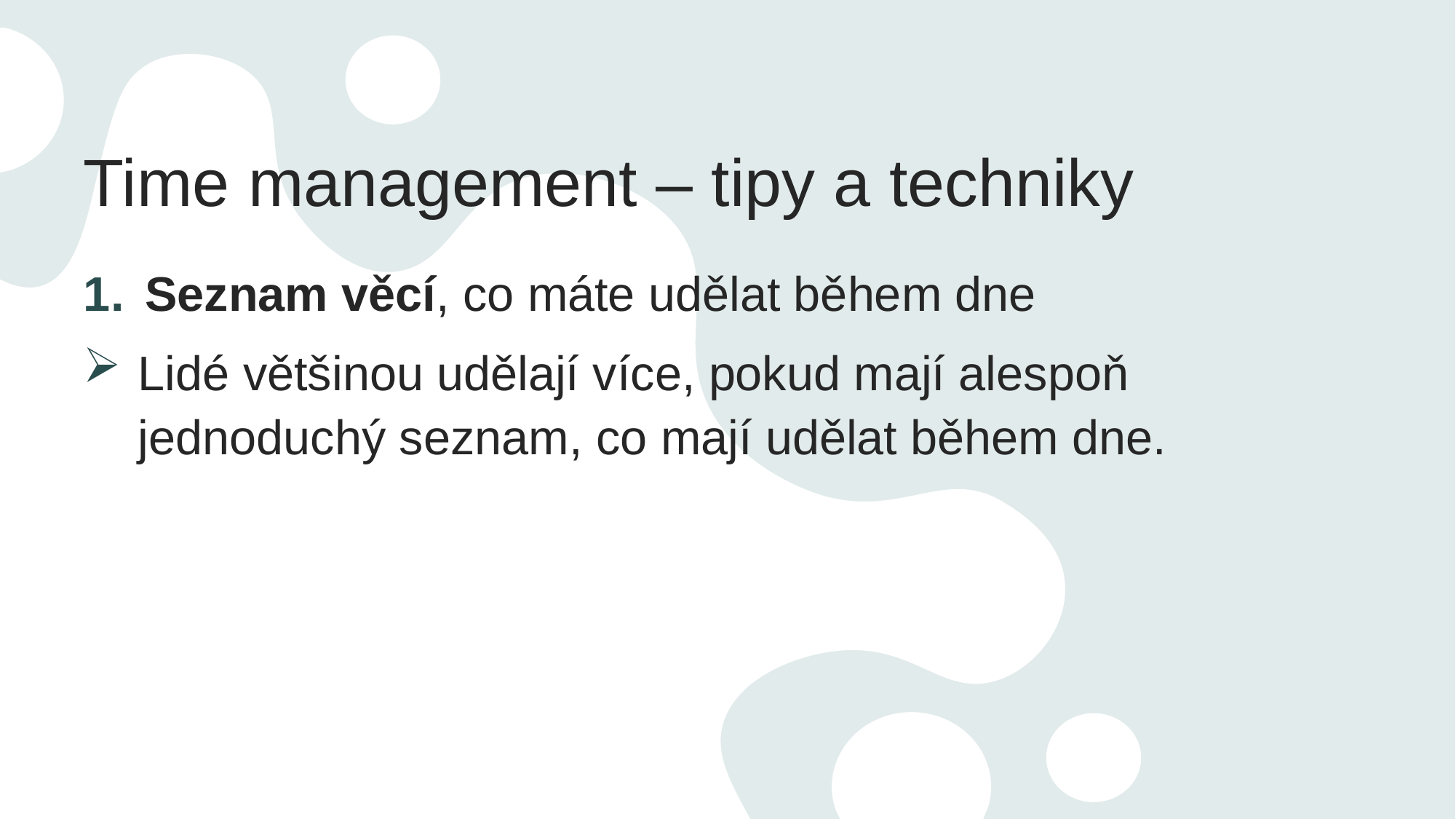

# Time management – tipy a techniky
Seznam věcí, co máte udělat během dne
Lidé většinou udělají více, pokud mají alespoň jednoduchý seznam, co mají udělat během dne.